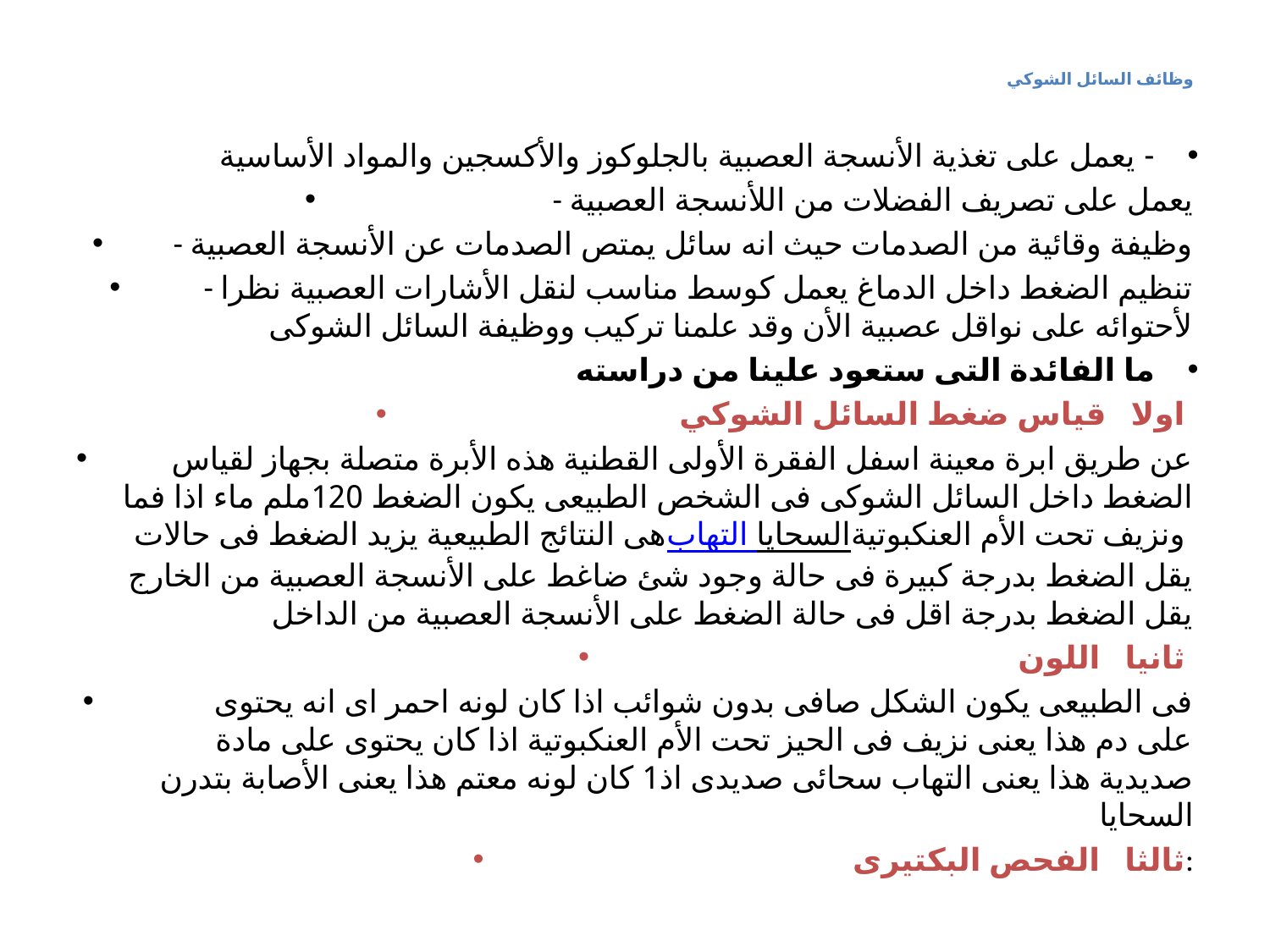

# وظائف السائل الشوكي
- يعمل على تغذية الأنسجة العصبية بالجلوكوز والأكسجين والمواد الأساسية
- يعمل على تصريف الفضلات من اللأنسجة العصبية
- وظيفة وقائية من الصدمات حيث انه سائل يمتص الصدمات عن الأنسجة العصبية
- تنظيم الضغط داخل الدماغ يعمل كوسط مناسب لنقل الأشارات العصبية نظرا لأحتوائه على نواقل عصبية الأن وقد علمنا تركيب ووظيفة السائل الشوكى
ما الفائدة التى ستعود علينا من دراسته
اولا   قياس ضغط السائل الشوكي
      عن طريق ابرة معينة اسفل الفقرة الأولى القطنية هذه الأبرة متصلة بجهاز لقياس الضغط داخل السائل الشوكى فى الشخص الطبيعى يكون الضغط 120ملم ماء اذا فما هى النتائج الطبيعية يزيد الضغط فى حالات التهاب السحايا ونزيف تحت الأم العنكبوتية يقل الضغط بدرجة كبيرة فى حالة وجود شئ ضاغط على الأنسجة العصبية من الخارج يقل الضغط بدرجة اقل فى حالة الضغط على الأنسجة العصبية من الداخل
ثانيا   اللون
       فى الطبيعى يكون الشكل صافى بدون شوائب اذا كان لونه احمر اى انه يحتوى على دم هذا يعنى نزيف فى الحيز تحت الأم العنكبوتية اذا كان يحتوى على مادة صديدية هذا يعنى التهاب سحائى صديدى اذ1 كان لونه معتم هذا يعنى الأصابة بتدرن السحايا
ثالثا   الفحص البكتيرى: